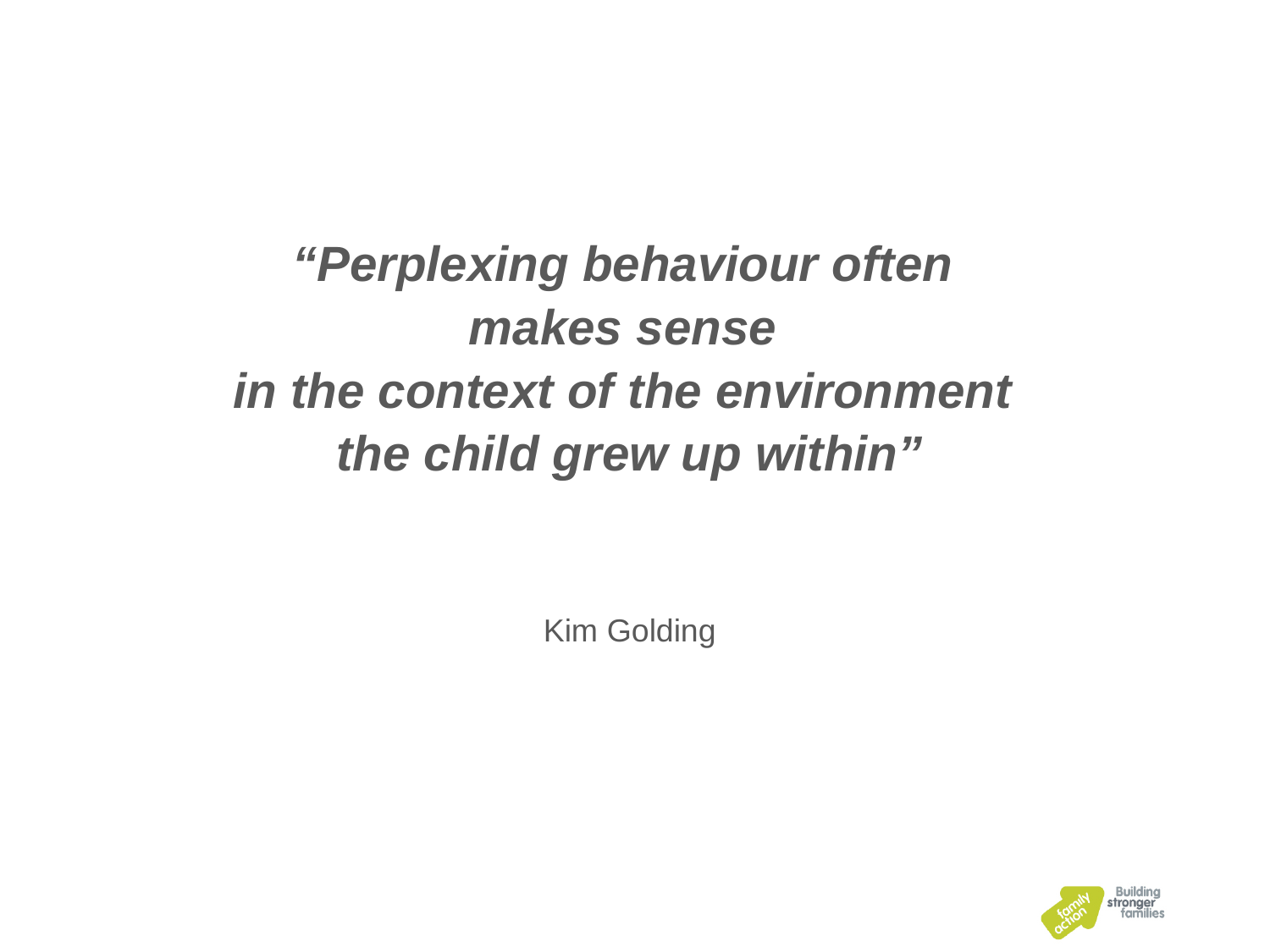

“Perplexing behaviour often
makes sense
in the context of the environment
the child grew up within”

Kim Golding